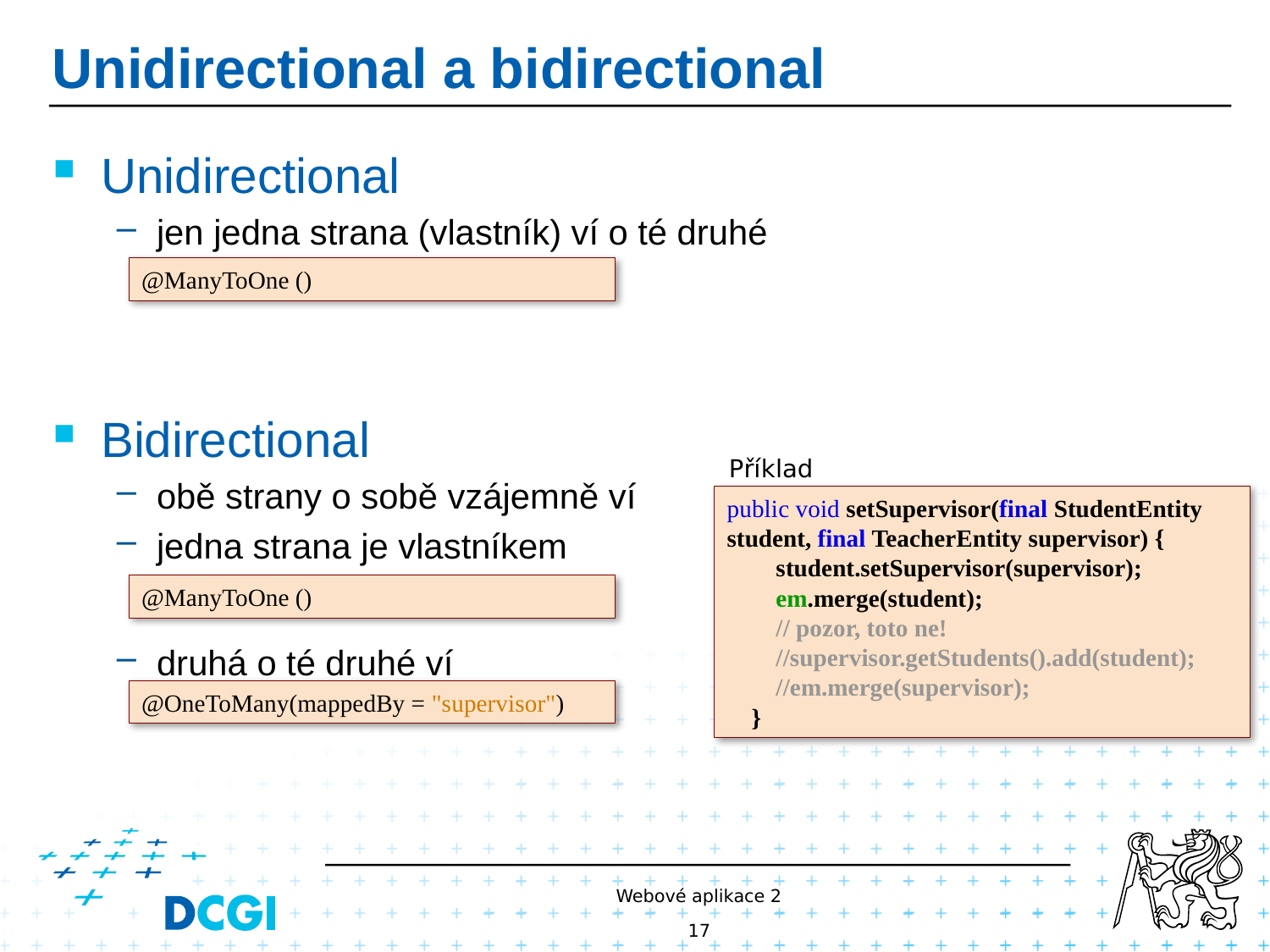

# Unidirectional a bidirectional
Unidirectional
jen jedna strana (vlastník) ví o té druhé

Bidirectional
obě strany o sobě vzájemně ví
jedna strana je vlastníkem

druhá o té druhé ví

@ManyToOne ()
Příklad
public void setSupervisor(final StudentEntity student, final TeacherEntity supervisor) {
        student.setSupervisor(supervisor);
        em.merge(student);
        // pozor, toto ne!
        //supervisor.getStudents().add(student);
        //em.merge(supervisor);
    }
@ManyToOne ()
@OneToMany(mappedBy = "supervisor")
Webové aplikace 2
17